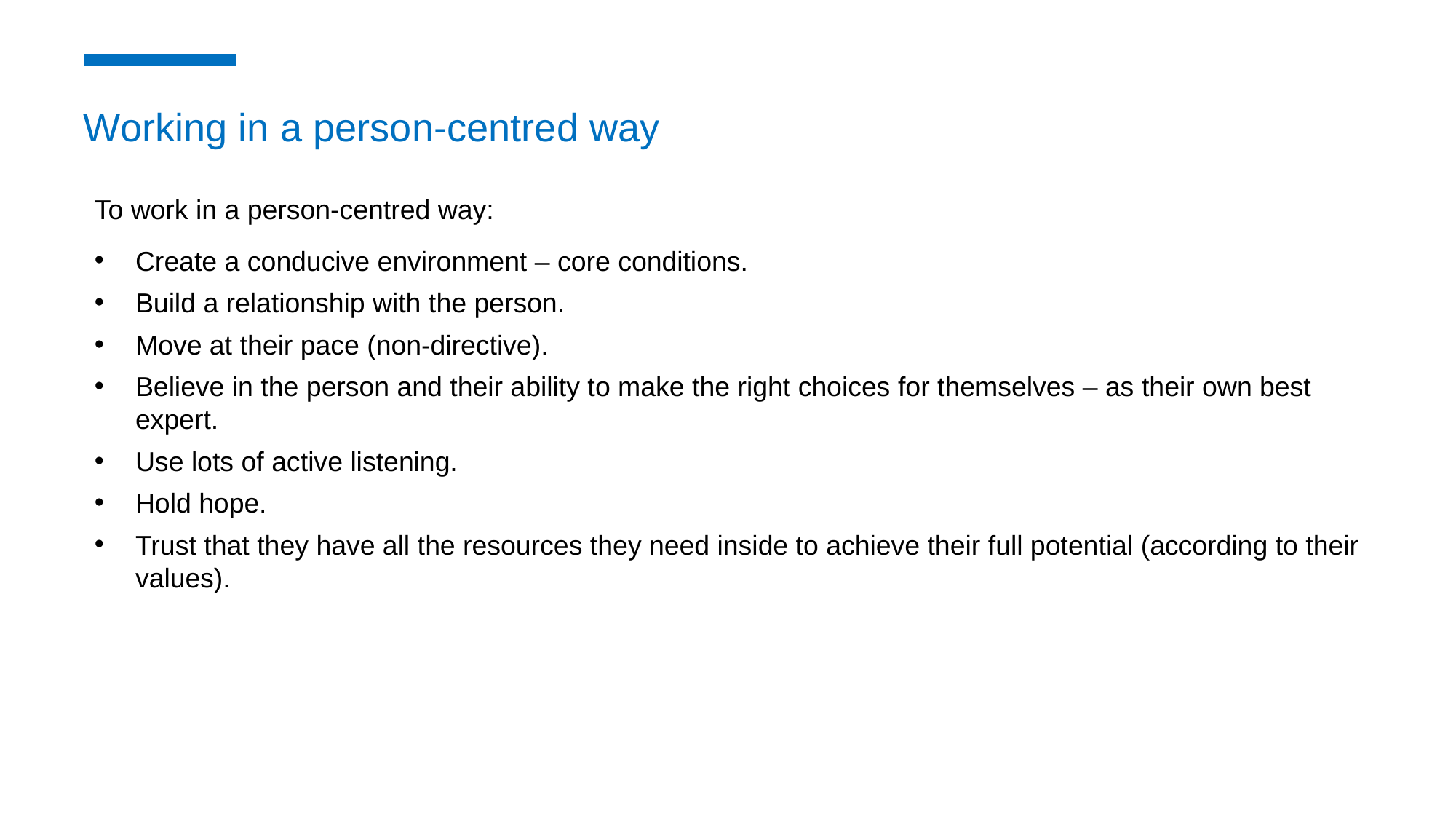

Working in a person-centred way
To work in a person-centred way:
Create a conducive environment – core conditions.
Build a relationship with the person.
Move at their pace (non-directive).
Believe in the person and their ability to make the right choices for themselves – as their own best expert.
Use lots of active listening.
Hold hope.
Trust that they have all the resources they need inside to achieve their full potential (according to their values).